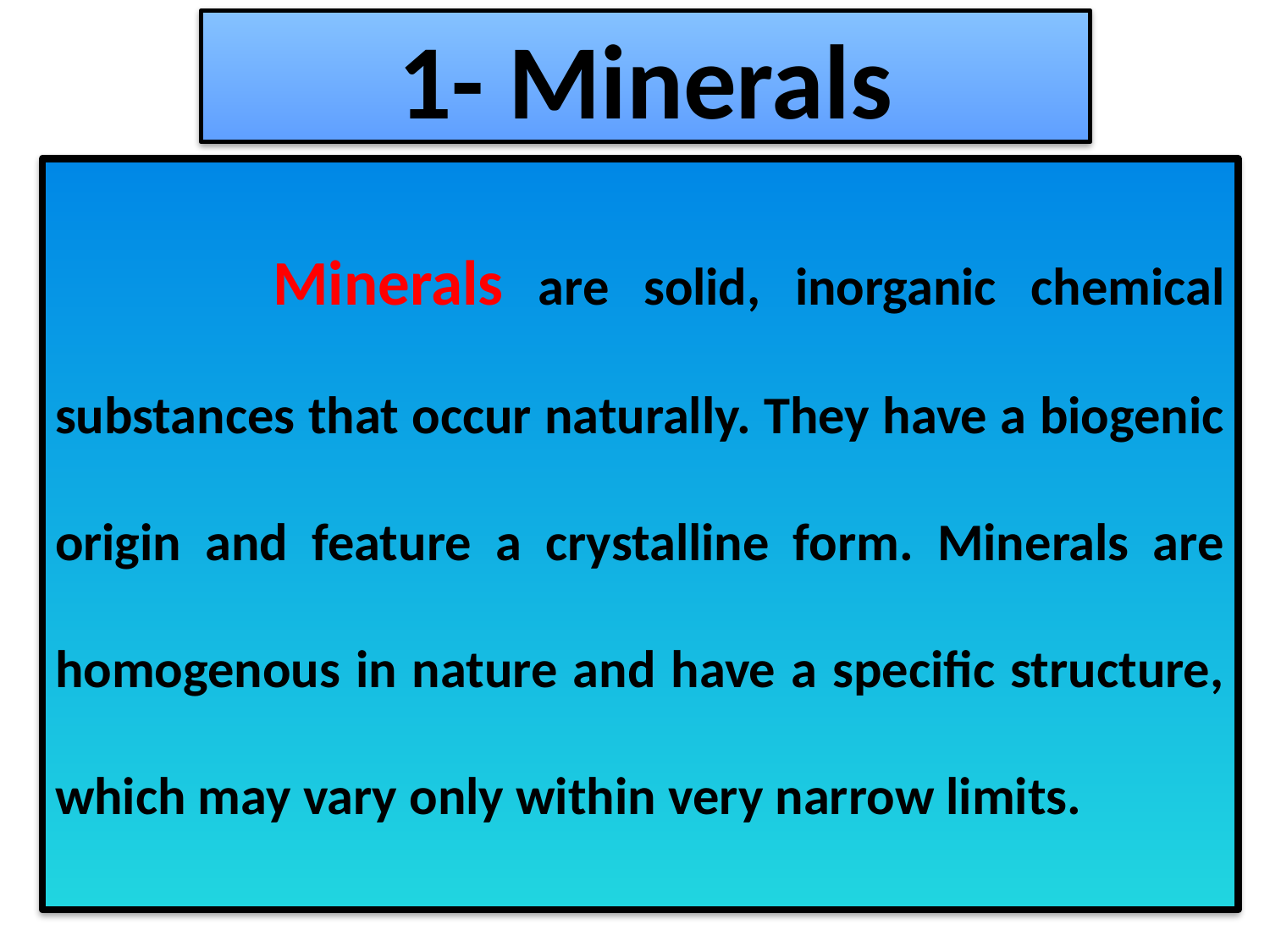

# 1- Minerals
   Minerals are solid, inorganic chemical substances that occur naturally. They have a biogenic origin and feature a crystalline form. Minerals are homogenous in nature and have a specific structure, which may vary only within very narrow limits.